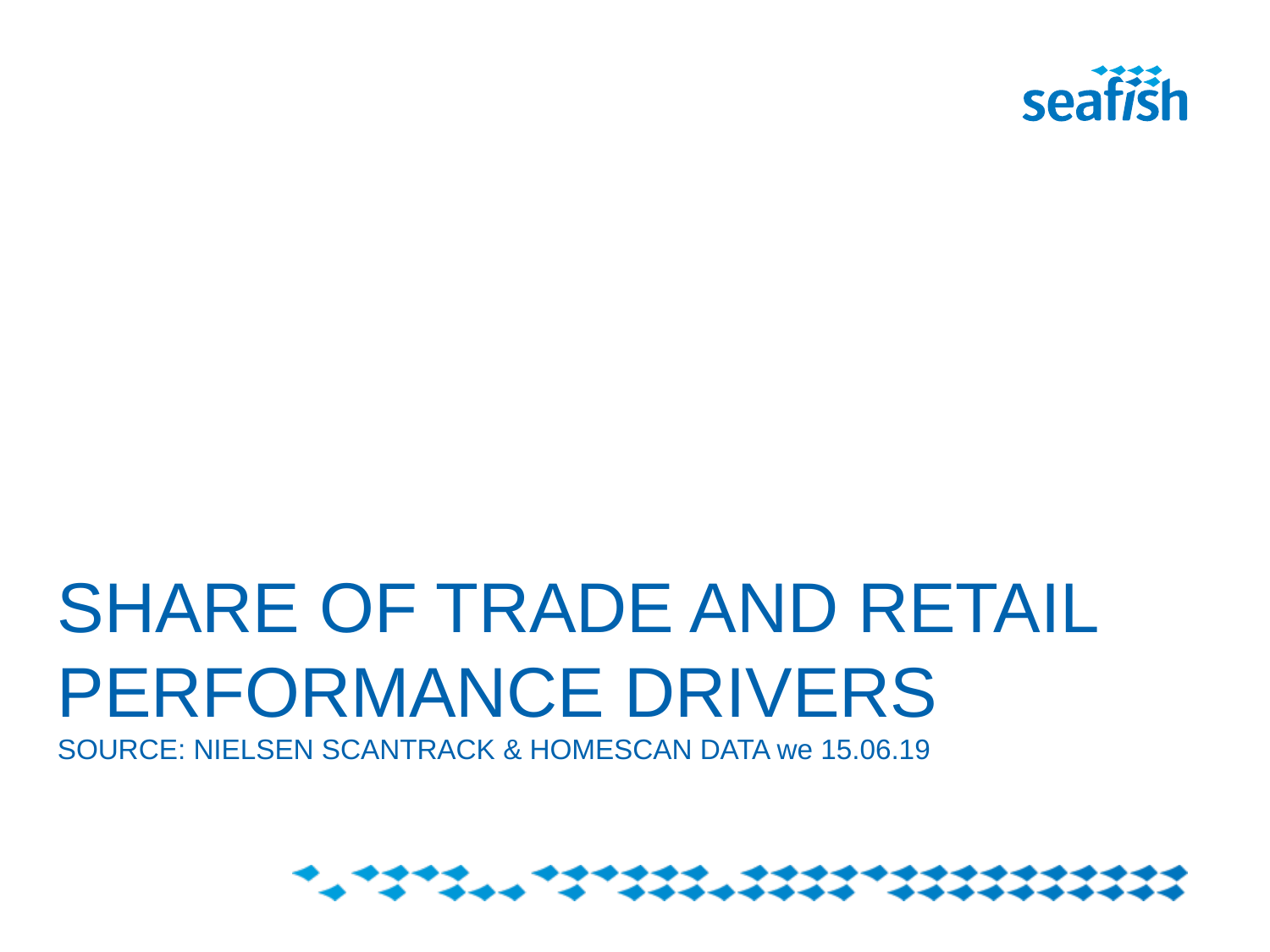

SHARE OF TRADE AND RETAIL PERFORMANCE DRIVERS
SOURCE: NIELSEN SCANTRACK & HOMESCAN DATA we 15.06.19